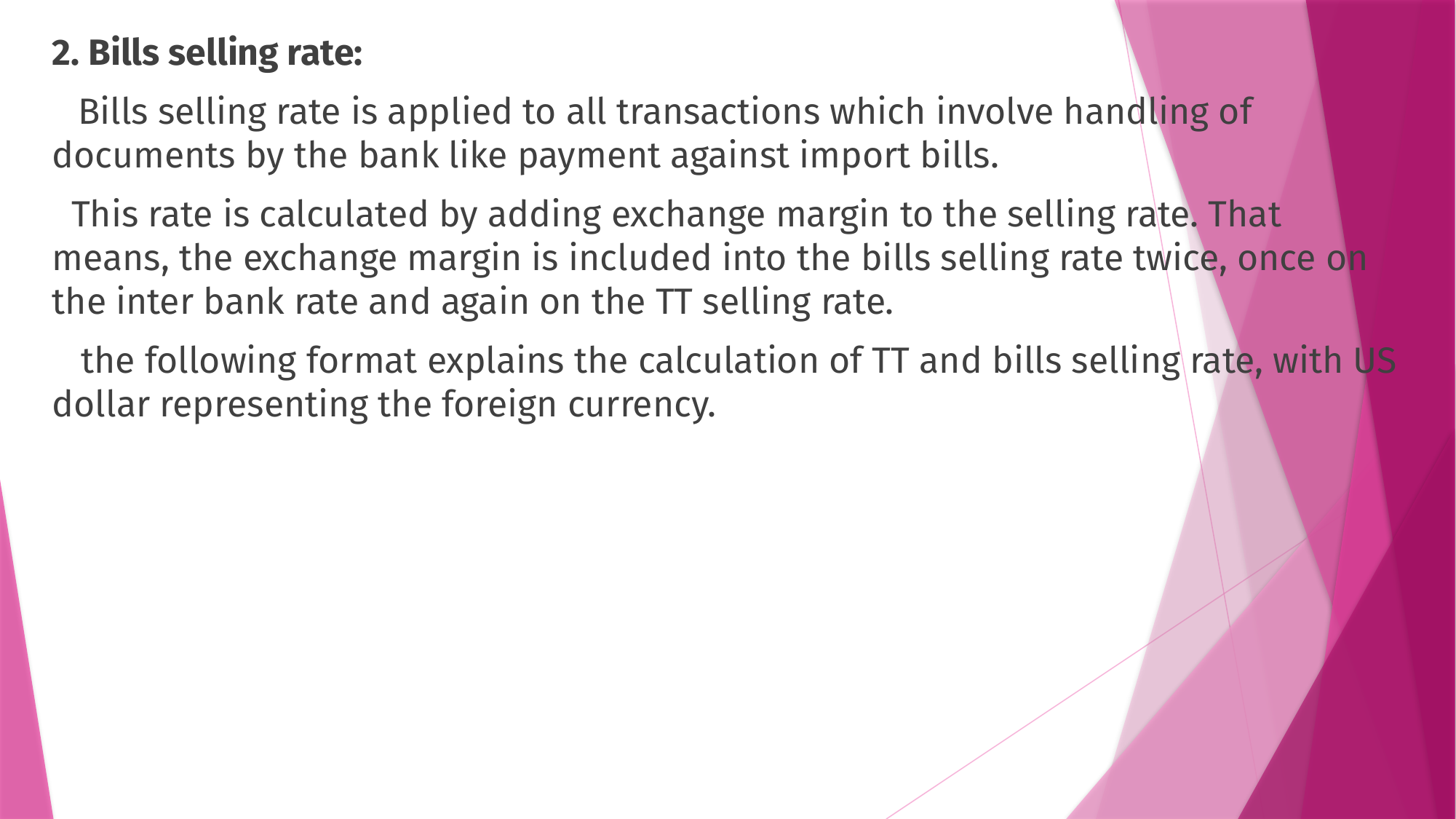

2. Bills selling rate:
   Bills selling rate is applied to all transactions which involve handling of documents by the bank like payment against import bills.
  This rate is calculated by adding exchange margin to the selling rate. That means, the exchange margin is included into the bills selling rate twice, once on the inter bank rate and again on the TT selling rate.
   the following format explains the calculation of TT and bills selling rate, with US dollar representing the foreign currency.